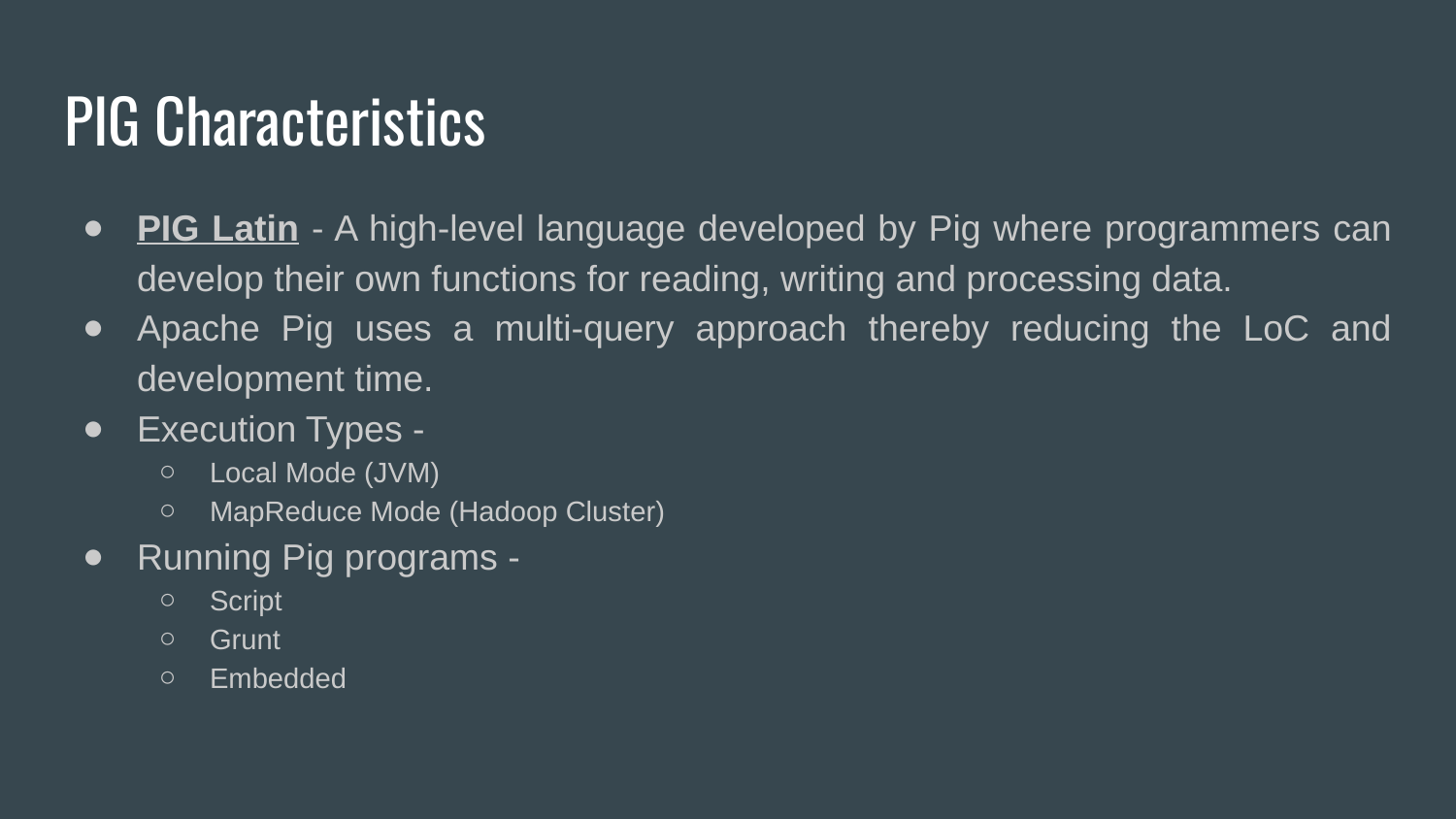

# PIG Characteristics
PIG Latin - A high-level language developed by Pig where programmers can develop their own functions for reading, writing and processing data.
Apache Pig uses a multi-query approach thereby reducing the LoC and development time.
Execution Types -
Local Mode (JVM)
MapReduce Mode (Hadoop Cluster)
Running Pig programs -
Script
Grunt
Embedded